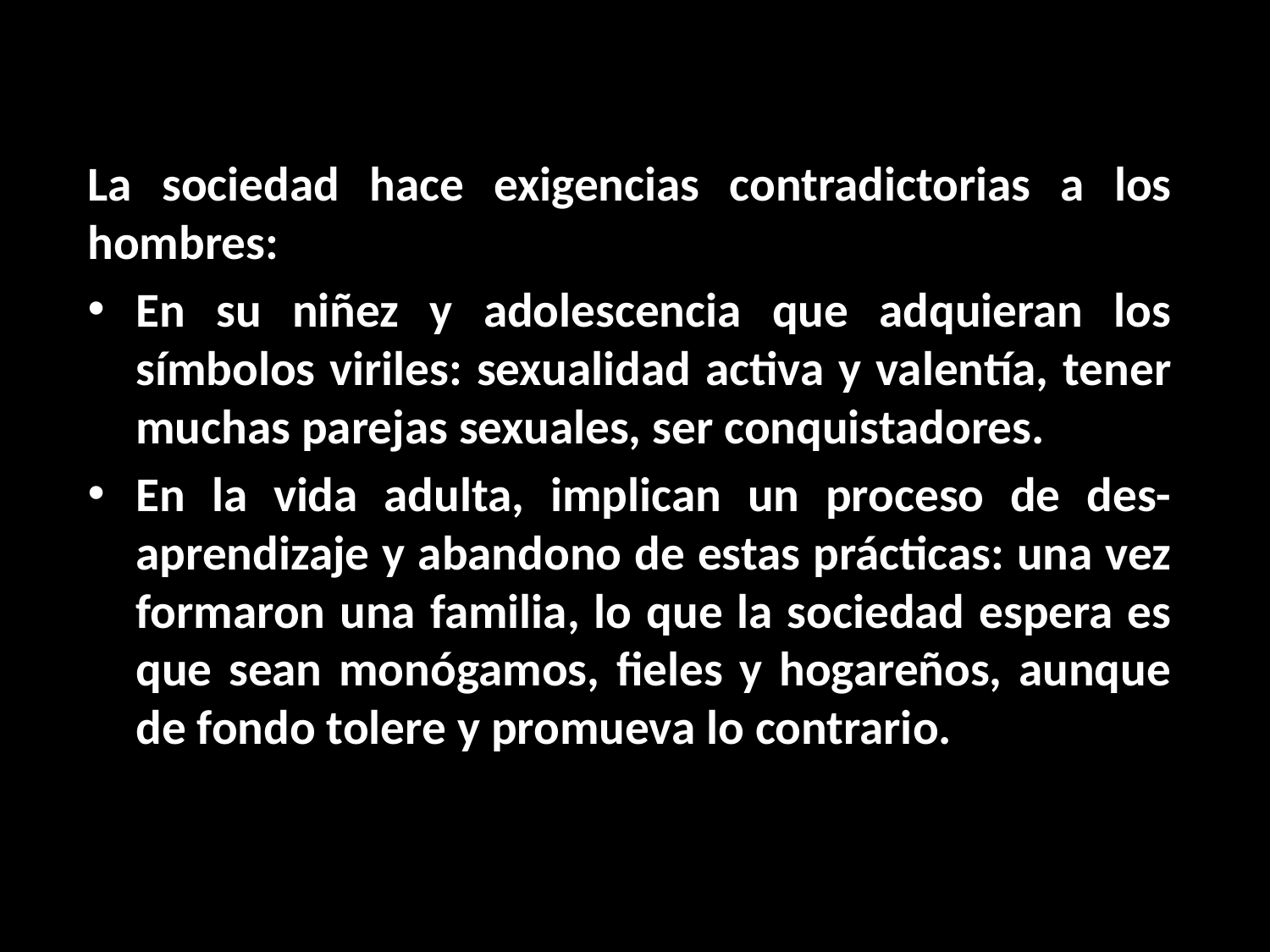

La sociedad hace exigencias contradictorias a los hombres:
En su niñez y adolescencia que adquieran los símbolos viriles: sexualidad activa y valentía, tener muchas parejas sexuales, ser conquistadores.
En la vida adulta, implican un proceso de des- aprendizaje y abandono de estas prácticas: una vez formaron una familia, lo que la sociedad espera es que sean monógamos, fieles y hogareños, aunque de fondo tolere y promueva lo contrario.